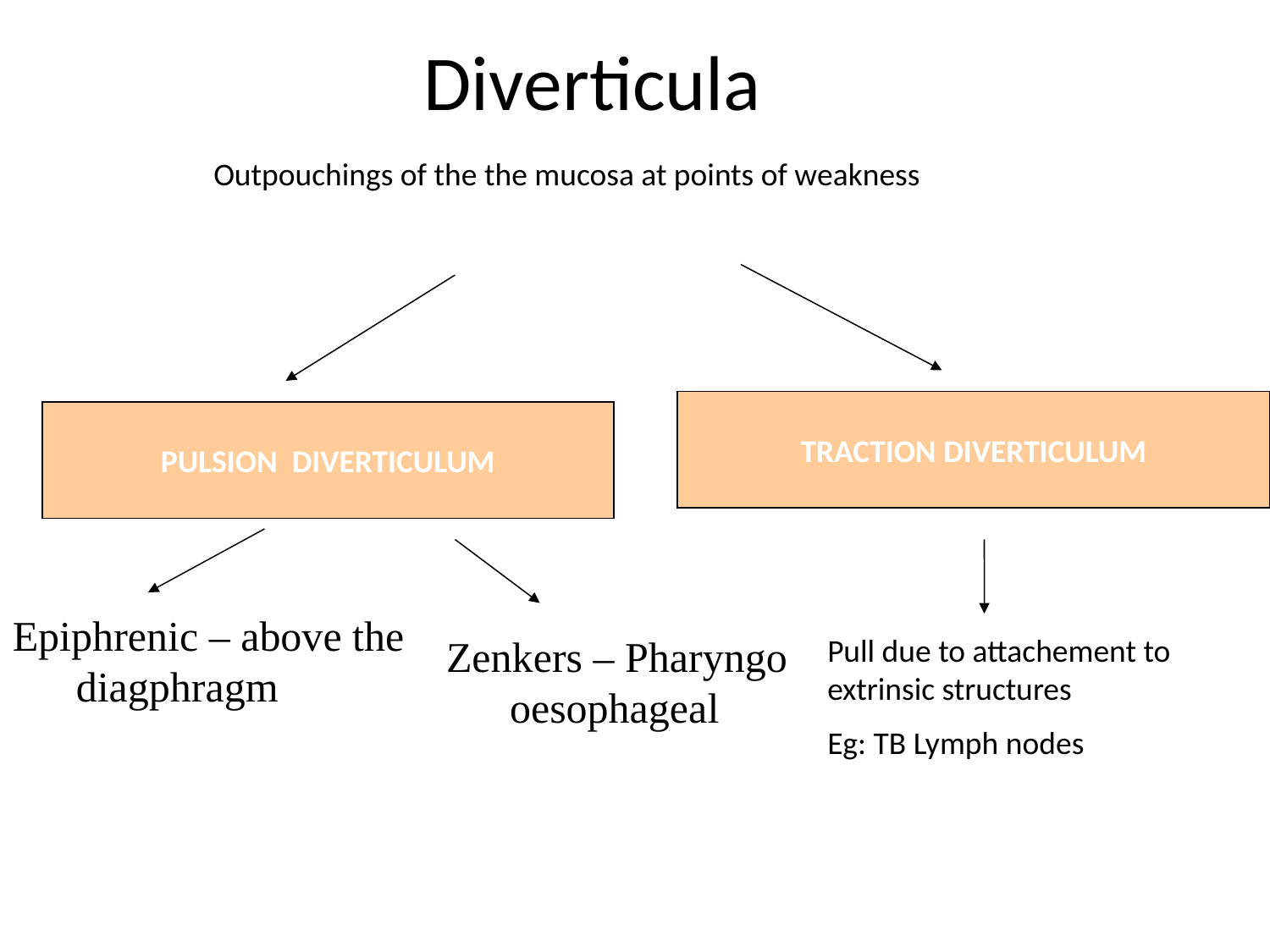

# Diverticula
Outpouchings of the the mucosa at points of weakness

TRACTION DIVERTICULUM

PULSION  DIVERTICULUM

Epiphrenic – above the diagphragm
Zenkers – Pharyngo oesophageal

Pull due to attachement to extrinsic structures
Eg: TB Lymph nodes